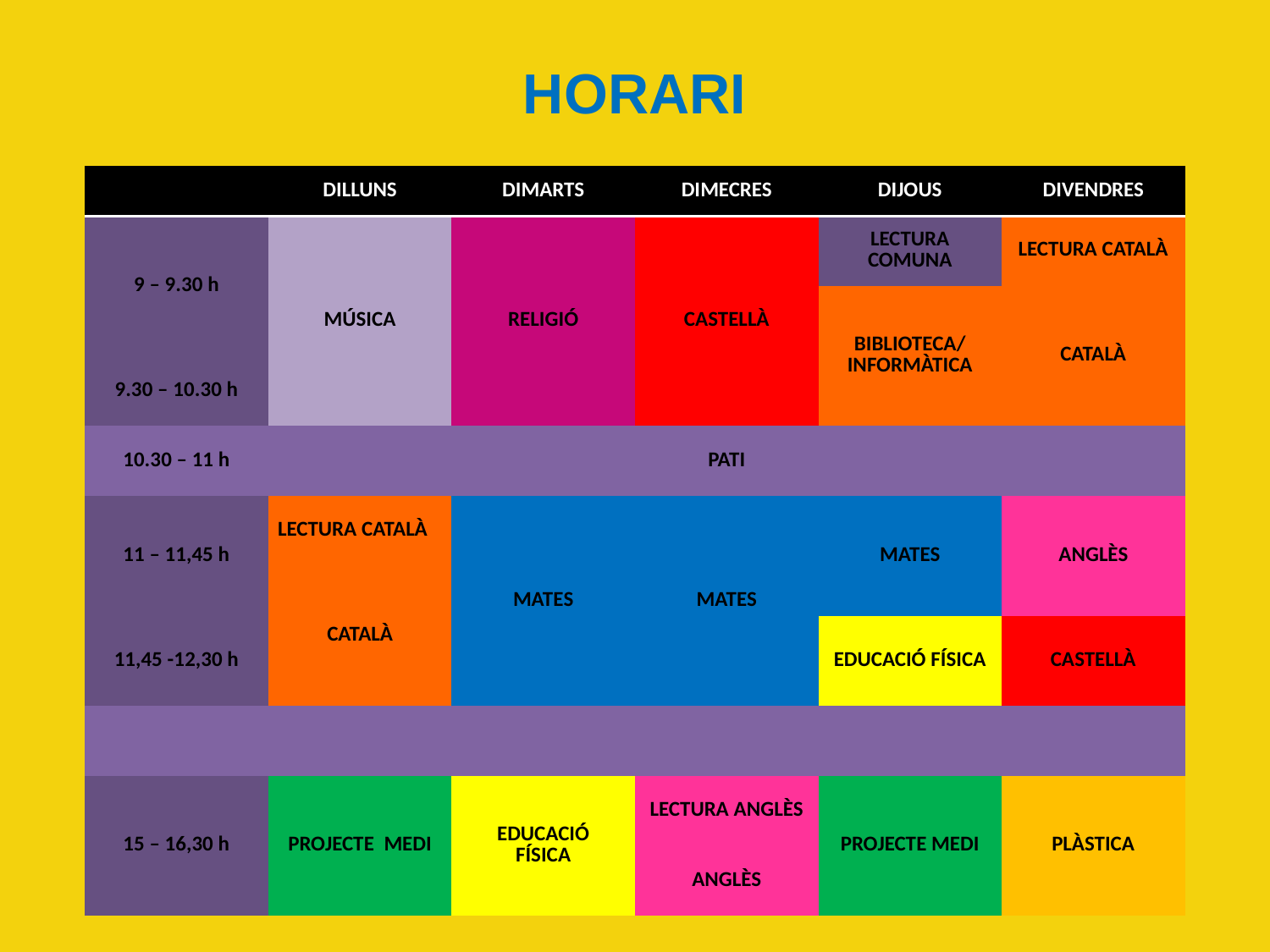

# HORARI
|  | DILLUNS | DIMARTS | DIMECRES | DIJOUS | DIVENDRES |
| --- | --- | --- | --- | --- | --- |
| 9 – 9.30 h | MÚSICA | RELIGIÓ | CASTELLÀ | LECTURA COMUNA | LECTURA CATALÀ |
|  |  |  |  | BIBLIOTECA/ INFORMÀTICA | CATALÀ |
| 9.30 – 10.30 h |  |  |  |  |  |
| 10.30 – 11 h | PATI |  |  |  |  |
| 11 – 11,45 h | LECTURA CATALÀ | MATES | MATES | MATES | ANGLÈS |
|  | CATALÀ |  |  |  |  |
| 11,45 -12,30 h |  |  |  | EDUCACIÓ FÍSICA | CASTELLÀ |
|  |  |  |  |  |  |
| 15 – 16,30 h | PROJECTE MEDI | EDUCACIÓ FÍSICA | LECTURA ANGLÈS | PROJECTE MEDI | PLÀSTICA |
|  |  |  | ANGLÈS |  |  |